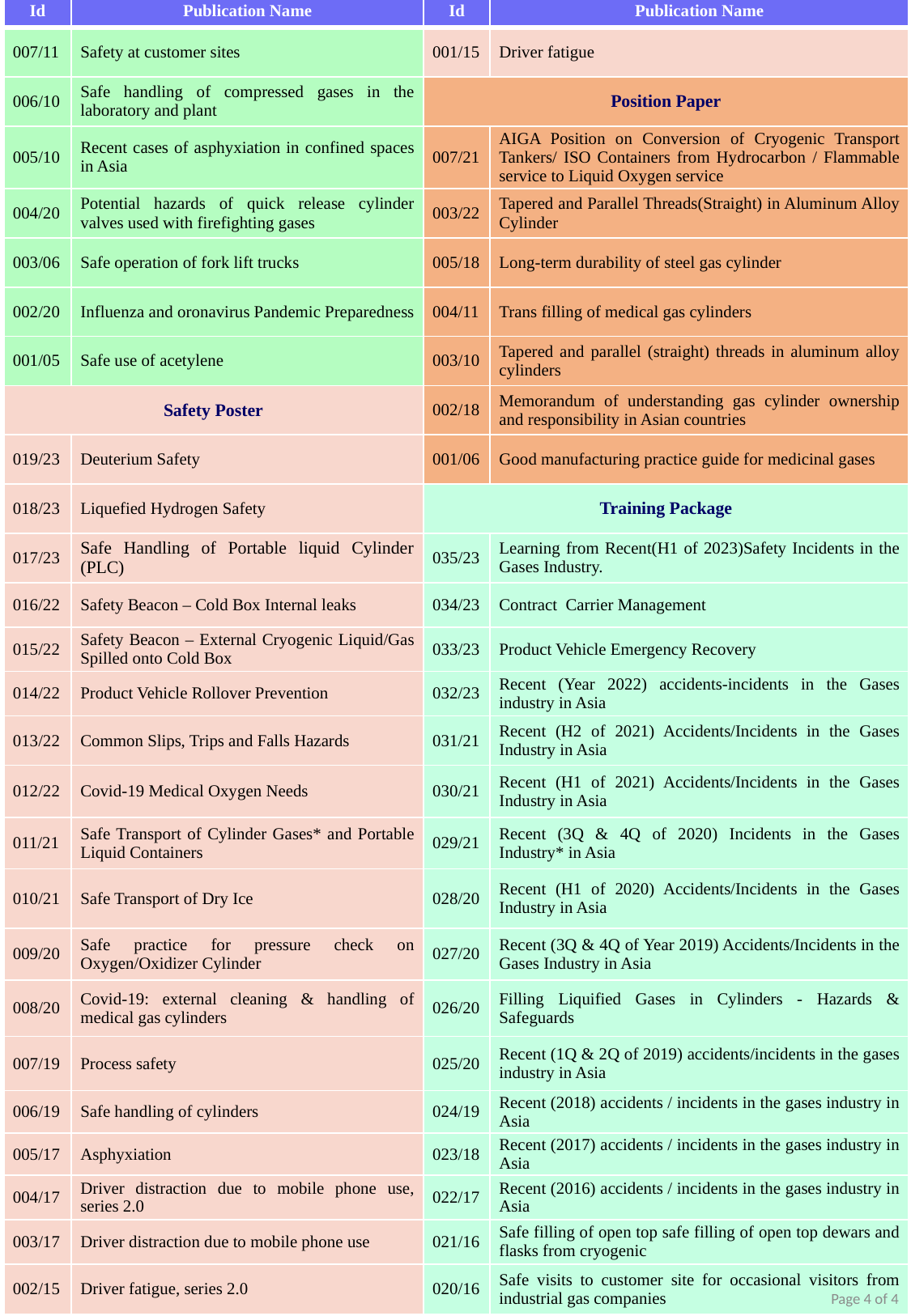

| Id | Publication Name | Id | Publication Name |
| --- | --- | --- | --- |
| 007/11 | Safety at customer sites | 001/15 | Driver fatigue |
| 006/10 | Safe handling of compressed gases in the laboratory and plant | Position Paper |  |
| 005/10 | Recent cases of asphyxiation in confined spaces in Asia | 007/21 | AIGA Position on Conversion of Cryogenic Transport Tankers/ ISO Containers from Hydrocarbon / Flammable service to Liquid Oxygen service |
| 004/20 | Potential hazards of quick release cylinder valves used with firefighting gases | 003/22 | Tapered and Parallel Threads(Straight) in Aluminum Alloy Cylinder |
| 003/06 | Safe operation of fork lift trucks | 005/18 | Long-term durability of steel gas cylinder |
| 002/20 | Influenza and oronavirus Pandemic Preparedness | 004/11 | Trans filling of medical gas cylinders |
| 001/05 | Safe use of acetylene | 003/10 | Tapered and parallel (straight) threads in aluminum alloy cylinders |
| Safety Poster |  | 002/18 | Memorandum of understanding gas cylinder ownership and responsibility in Asian countries |
| 019/23 | Deuterium Safety | 001/06 | Good manufacturing practice guide for medicinal gases |
| 018/23 | Liquefied Hydrogen Safety | Training Package |  |
| 017/23 | Safe Handling of Portable liquid Cylinder (PLC) | 035/23 | Learning from Recent(H1 of 2023)Safety Incidents in the Gases Industry. |
| 016/22 | Safety Beacon – Cold Box Internal leaks | 034/23 | Contract Carrier Management |
| 015/22 | Safety Beacon – External Cryogenic Liquid/Gas Spilled onto Cold Box | 033/23 | Product Vehicle Emergency Recovery |
| 014/22 | Product Vehicle Rollover Prevention | 032/23 | Recent (Year 2022) accidents-incidents in the Gases industry in Asia |
| 013/22 | Common Slips, Trips and Falls Hazards | 031/21 | Recent (H2 of 2021) Accidents/Incidents in the Gases Industry in Asia |
| 012/22 | Covid-19 Medical Oxygen Needs | 030/21 | Recent (H1 of 2021) Accidents/Incidents in the Gases Industry in Asia |
| 011/21 | Safe Transport of Cylinder Gases\* and Portable Liquid Containers | 029/21 | Recent (3Q & 4Q of 2020) Incidents in the Gases Industry\* in Asia |
| 010/21 | Safe Transport of Dry Ice | 028/20 | Recent (H1 of 2020) Accidents/Incidents in the Gases Industry in Asia |
| 009/20 | Safe practice for pressure check on Oxygen/Oxidizer Cylinder | 027/20 | Recent (3Q & 4Q of Year 2019) Accidents/Incidents in the Gases Industry in Asia |
| 008/20 | Covid-19: external cleaning & handling of medical gas cylinders | 026/20 | Filling Liquified Gases in Cylinders - Hazards & Safeguards |
| 007/19 | Process safety | 025/20 | Recent (1Q & 2Q of 2019) accidents/incidents in the gases industry in Asia |
| 006/19 | Safe handling of cylinders | 024/19 | Recent (2018) accidents / incidents in the gases industry in Asia |
| 005/17 | Asphyxiation | 023/18 | Recent (2017) accidents / incidents in the gases industry in Asia |
| 004/17 | Driver distraction due to mobile phone use, series 2.0 | 022/17 | Recent (2016) accidents / incidents in the gases industry in Asia |
| 003/17 | Driver distraction due to mobile phone use | 021/16 | Safe filling of open top safe filling of open top dewars and flasks from cryogenic |
| 002/15 | Driver fatigue, series 2.0 | 020/16 | Safe visits to customer site for occasional visitors from industrial gas companies |

Page 4 of 4